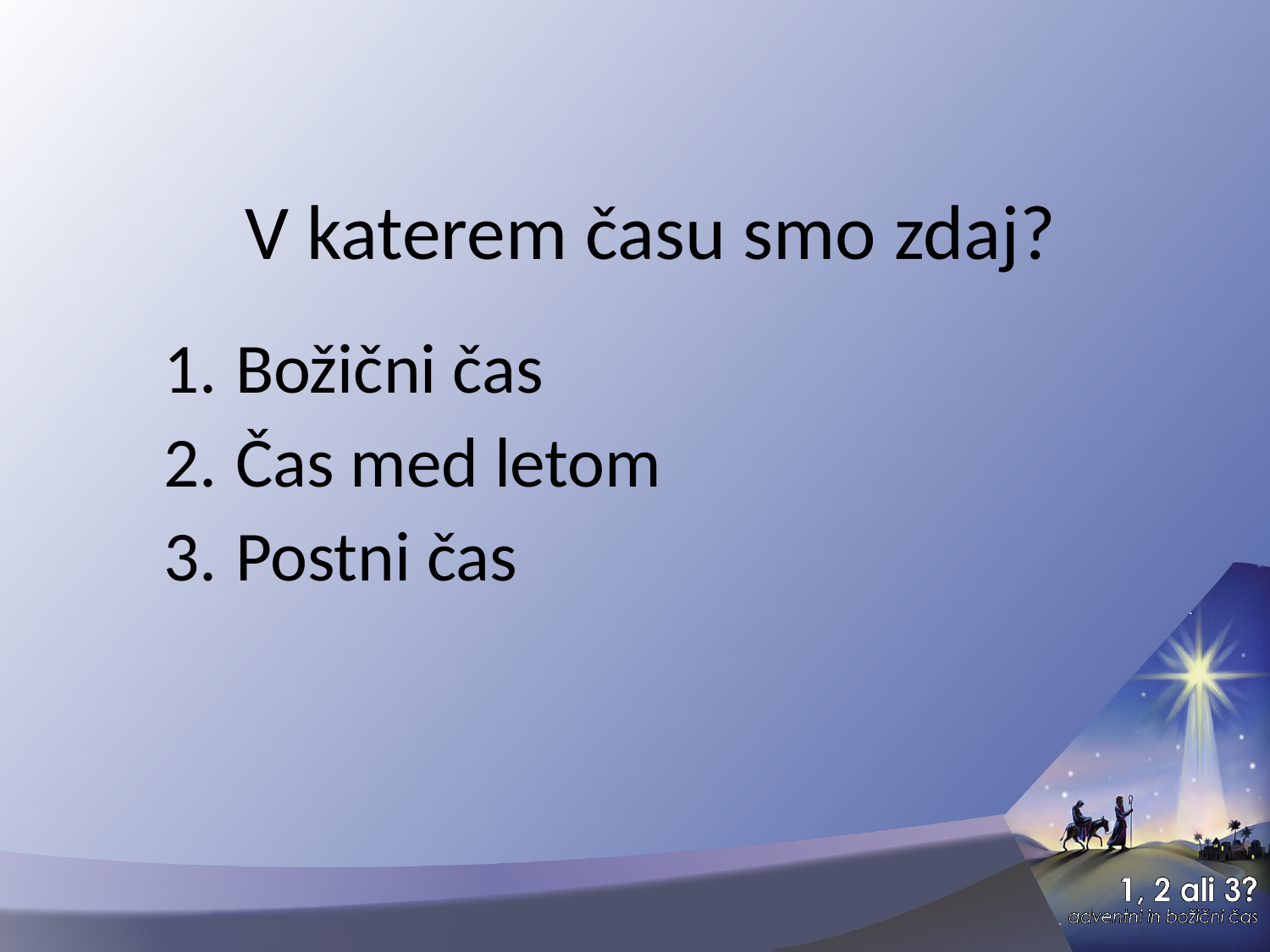

# V katerem času smo zdaj?
Božični čas
Čas med letom
Postni čas